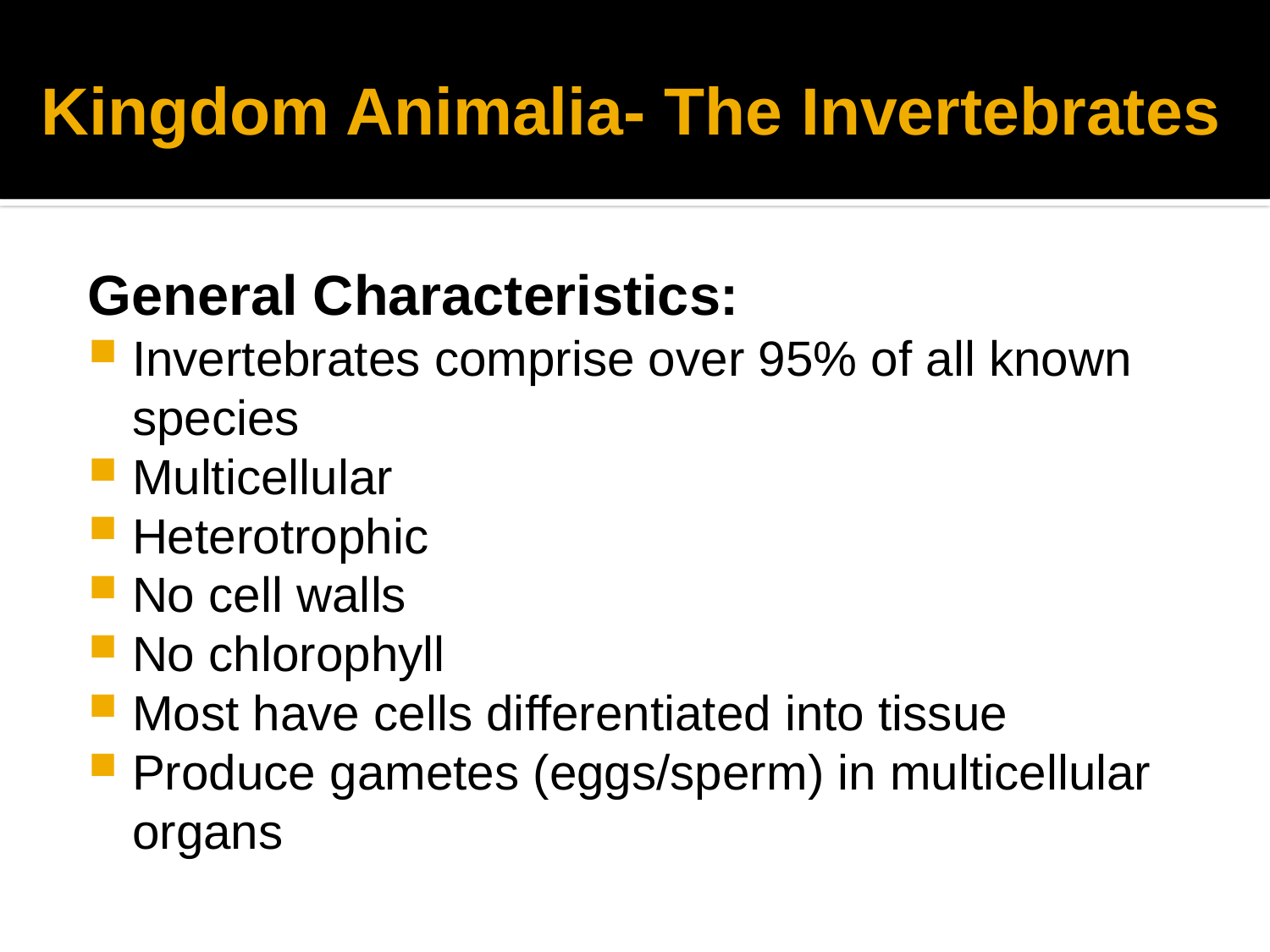

# Kingdom Animalia- The Invertebrates
General Characteristics:
Invertebrates comprise over 95% of all known species
Multicellular
Heterotrophic
No cell walls
No chlorophyll
Most have cells differentiated into tissue
Produce gametes (eggs/sperm) in multicellular organs